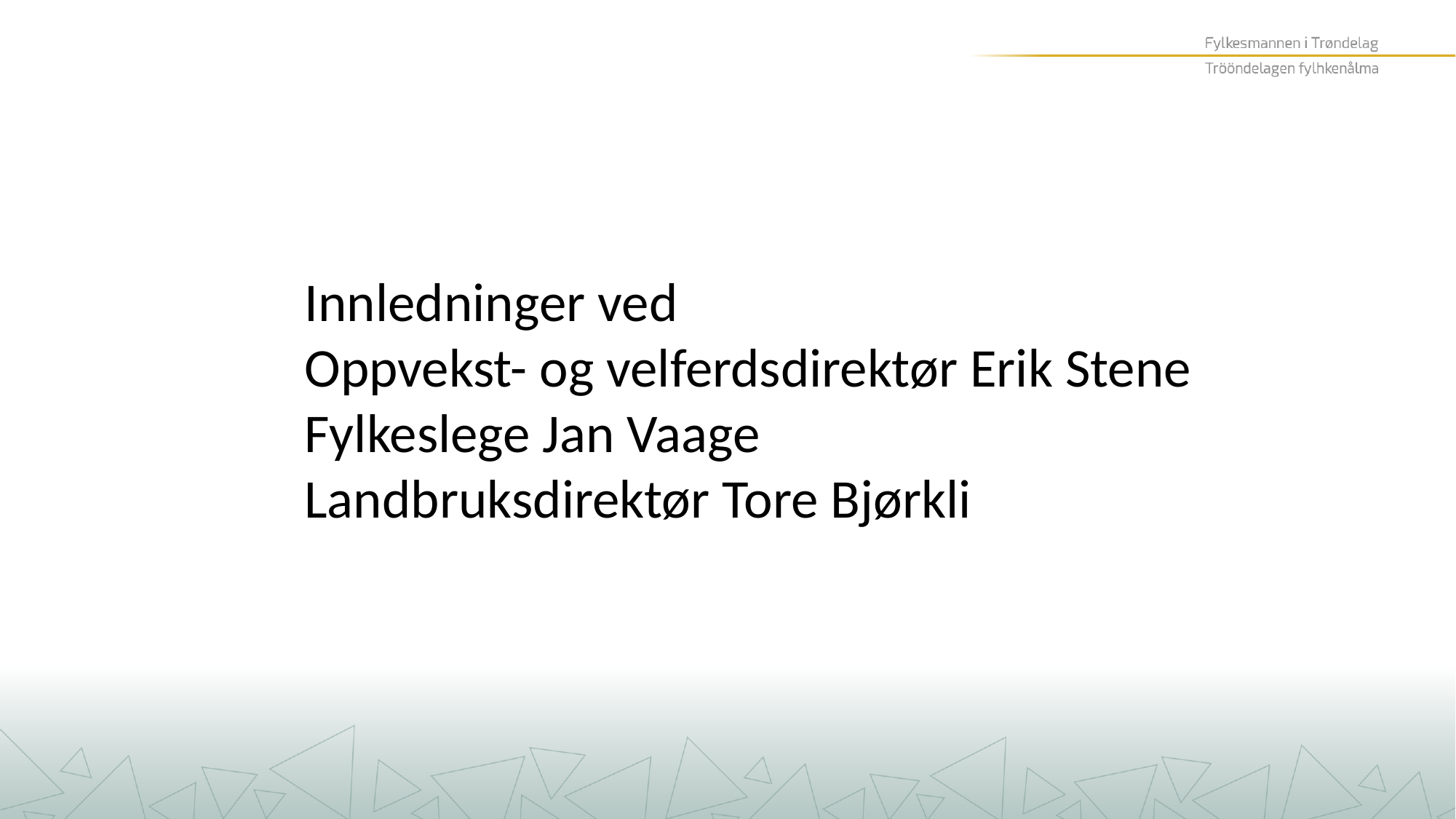

Innledninger ved
Oppvekst- og velferdsdirektør Erik Stene
Fylkeslege Jan Vaage
Landbruksdirektør Tore Bjørkli